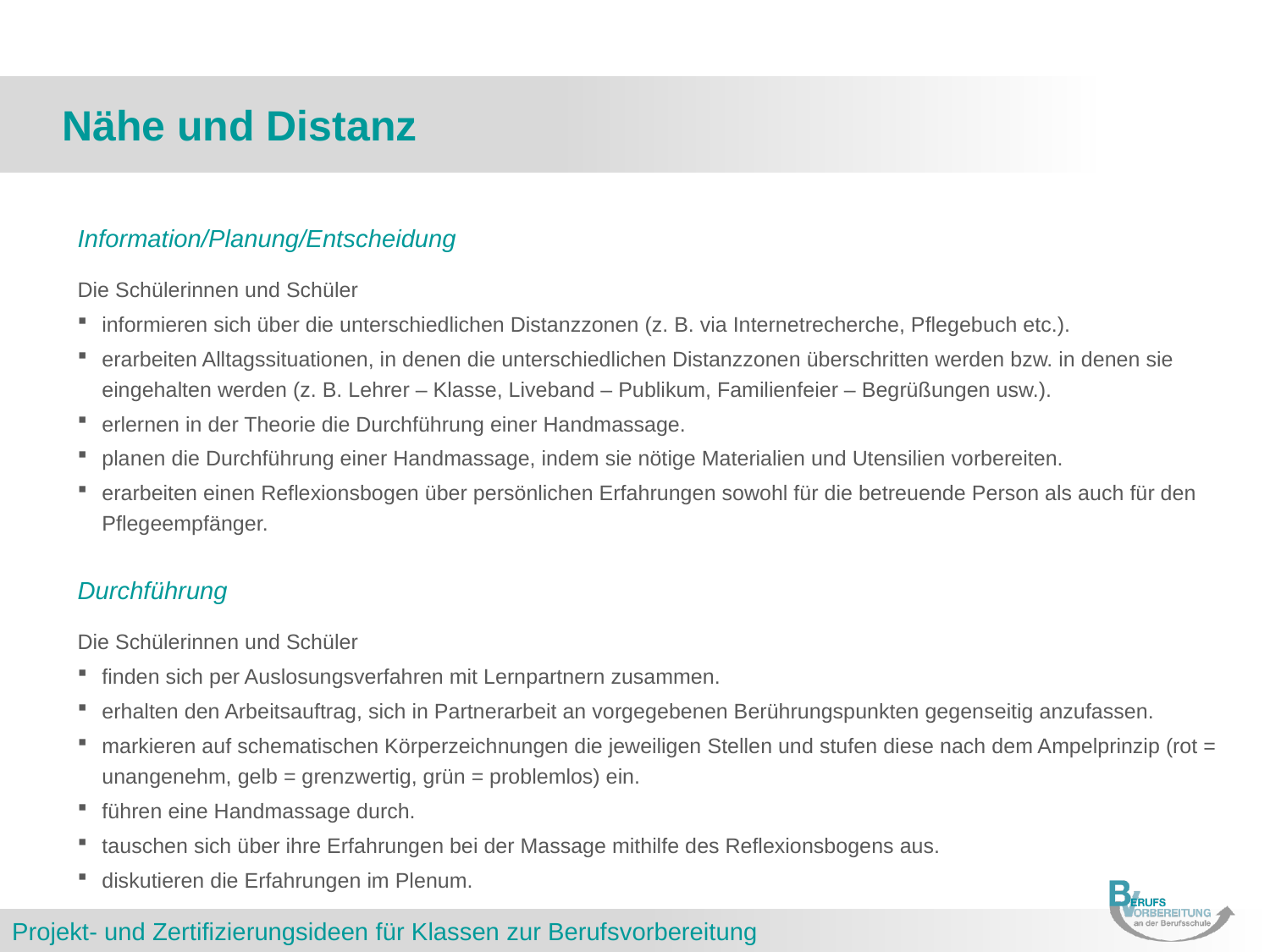

# Nähe und Distanz
Information/Planung/Entscheidung

Die Schülerinnen und Schüler
informieren sich über die unterschiedlichen Distanzzonen (z. B. via Internetrecherche, Pflegebuch etc.).
erarbeiten Alltagssituationen, in denen die unterschiedlichen Distanzzonen überschritten werden bzw. in denen sie eingehalten werden (z. B. Lehrer – Klasse, Liveband – Publikum, Familienfeier – Begrüßungen usw.).
erlernen in der Theorie die Durchführung einer Handmassage.
planen die Durchführung einer Handmassage, indem sie nötige Materialien und Utensilien vorbereiten.
erarbeiten einen Reflexionsbogen über persönlichen Erfahrungen sowohl für die betreuende Person als auch für den Pflegeempfänger.

Durchführung

Die Schülerinnen und Schüler
finden sich per Auslosungsverfahren mit Lernpartnern zusammen.
erhalten den Arbeitsauftrag, sich in Partnerarbeit an vorgegebenen Berührungspunkten gegenseitig anzufassen.
markieren auf schematischen Körperzeichnungen die jeweiligen Stellen und stufen diese nach dem Ampelprinzip (rot = unangenehm, gelb = grenzwertig, grün = problemlos) ein.
führen eine Handmassage durch.
tauschen sich über ihre Erfahrungen bei der Massage mithilfe des Reflexionsbogens aus.
diskutieren die Erfahrungen im Plenum.